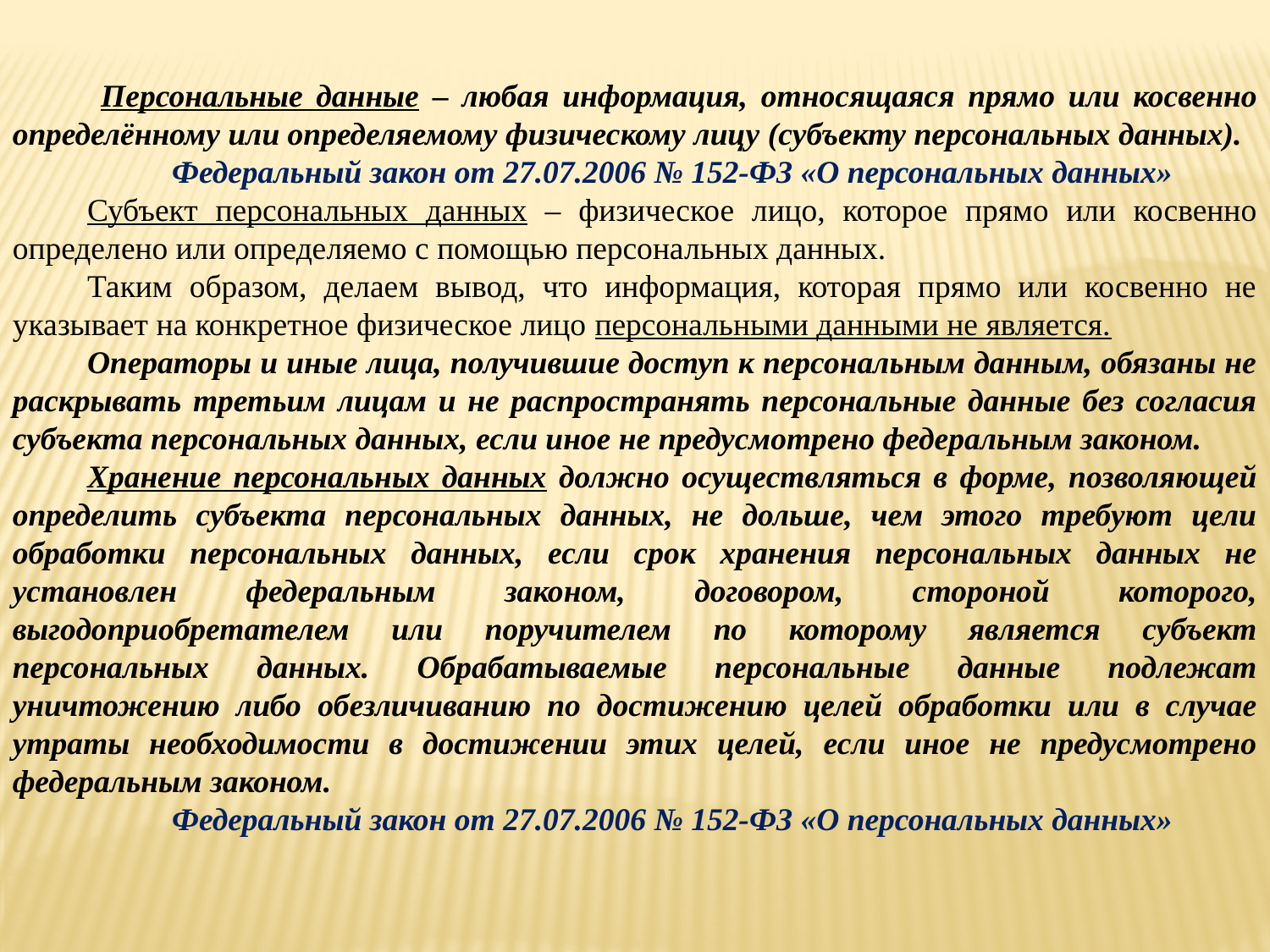

Персональные данные – любая информация, относящаяся прямо или косвенно определённому или определяемому физическому лицу (субъекту персональных данных).
Федеральный закон от 27.07.2006 № 152-ФЗ «О персональных данных»
Субъект персональных данных – физическое лицо, которое прямо или косвенно определено или определяемо с помощью персональных данных.
Таким образом, делаем вывод, что информация, которая прямо или косвенно не указывает на конкретное физическое лицо персональными данными не является.
Операторы и иные лица, получившие доступ к персональным данным, обязаны не раскрывать третьим лицам и не распространять персональные данные без согласия субъекта персональных данных, если иное не предусмотрено федеральным законом.
Хранение персональных данных должно осуществляться в форме, позволяющей определить субъекта персональных данных, не дольше, чем этого требуют цели обработки персональных данных, если срок хранения персональных данных не установлен федеральным законом, договором, стороной которого, выгодоприобретателем или поручителем по которому является субъект персональных данных. Обрабатываемые персональные данные подлежат уничтожению либо обезличиванию по достижению целей обработки или в случае утраты необходимости в достижении этих целей, если иное не предусмотрено федеральным законом.
Федеральный закон от 27.07.2006 № 152-ФЗ «О персональных данных»